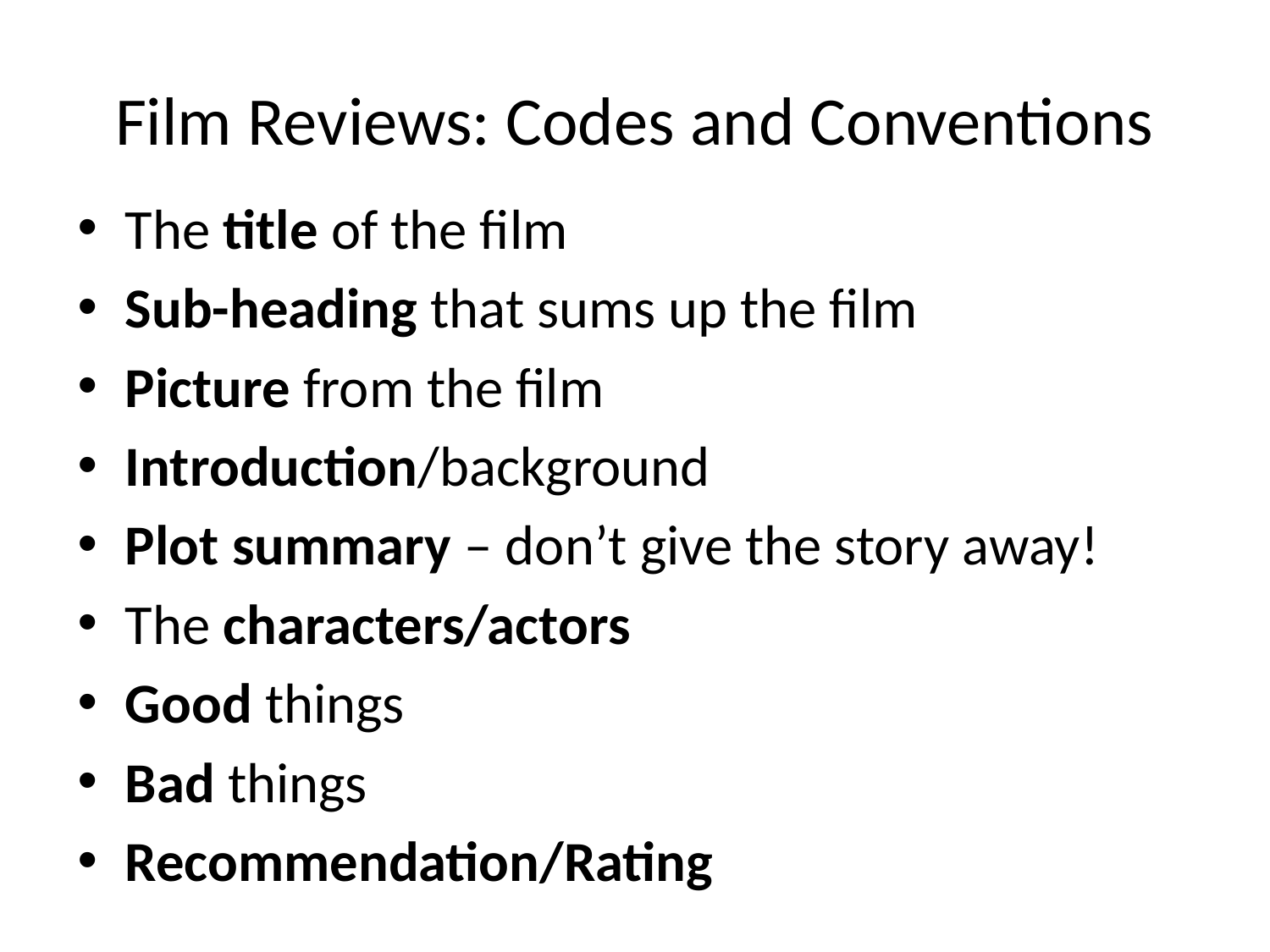

# Film Reviews: Codes and Conventions
The title of the film
Sub-heading that sums up the film
Picture from the film
Introduction/background
Plot summary – don’t give the story away!
The characters/actors
Good things
Bad things
Recommendation/Rating